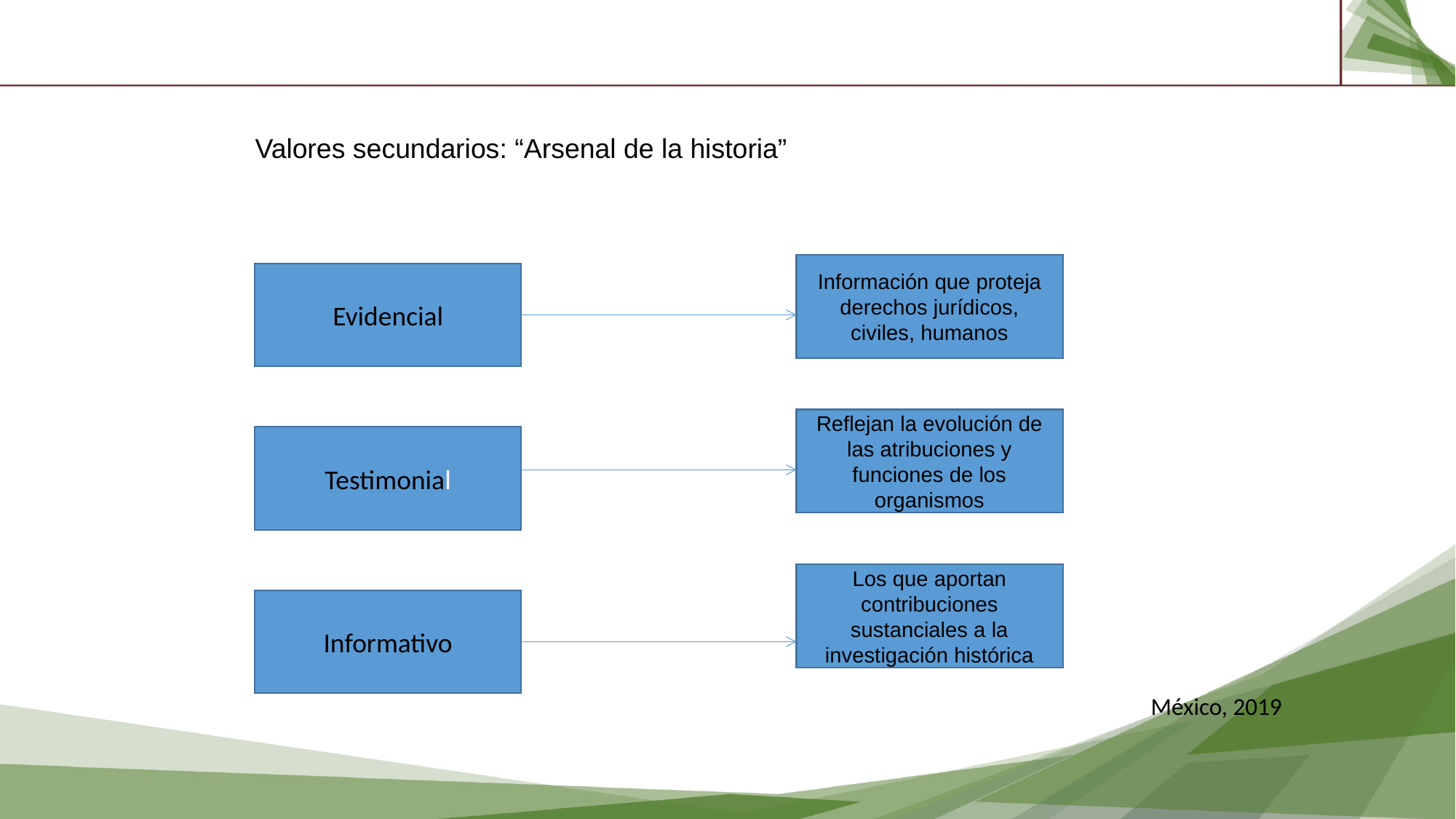

Valores secundarios: “Arsenal de la historia”
Información que proteja derechos jurídicos, civiles, humanos
Evidencial
Reflejan la evolución de las atribuciones y funciones de los organismos
Testimonial
Los que aportan contribuciones sustanciales a la investigación histórica
Informativo
México, 2019